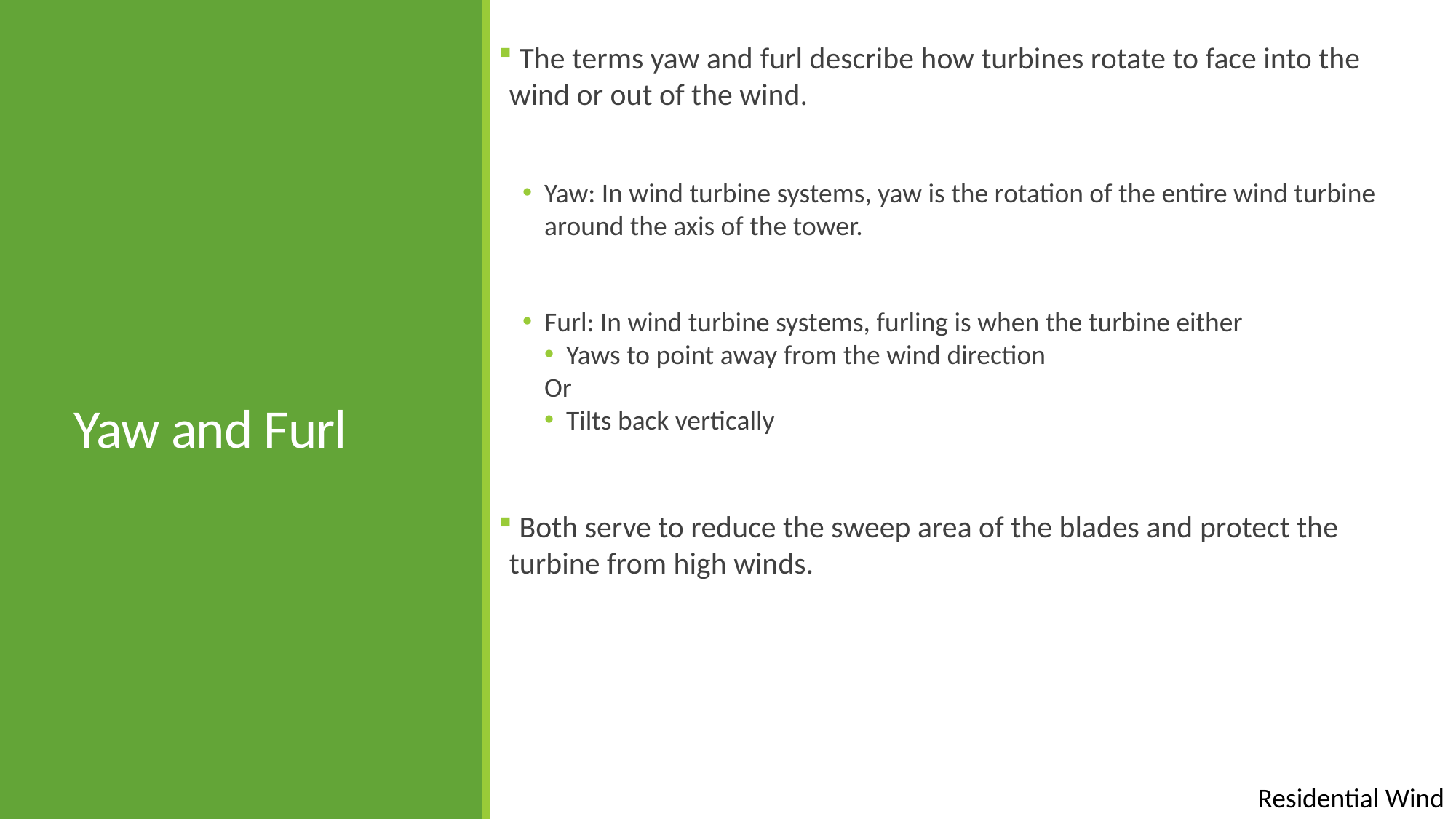

The terms yaw and furl describe how turbines rotate to face into the wind or out of the wind.

Yaw: In wind turbine systems, yaw is the rotation of the entire wind turbine around the axis of the tower.

Furl: In wind turbine systems, furling is when the turbine either
Yaws to point away from the wind direction
Or
Tilts back vertically

 Both serve to reduce the sweep area of the blades and protect the turbine from high winds.
# Yaw and Furl